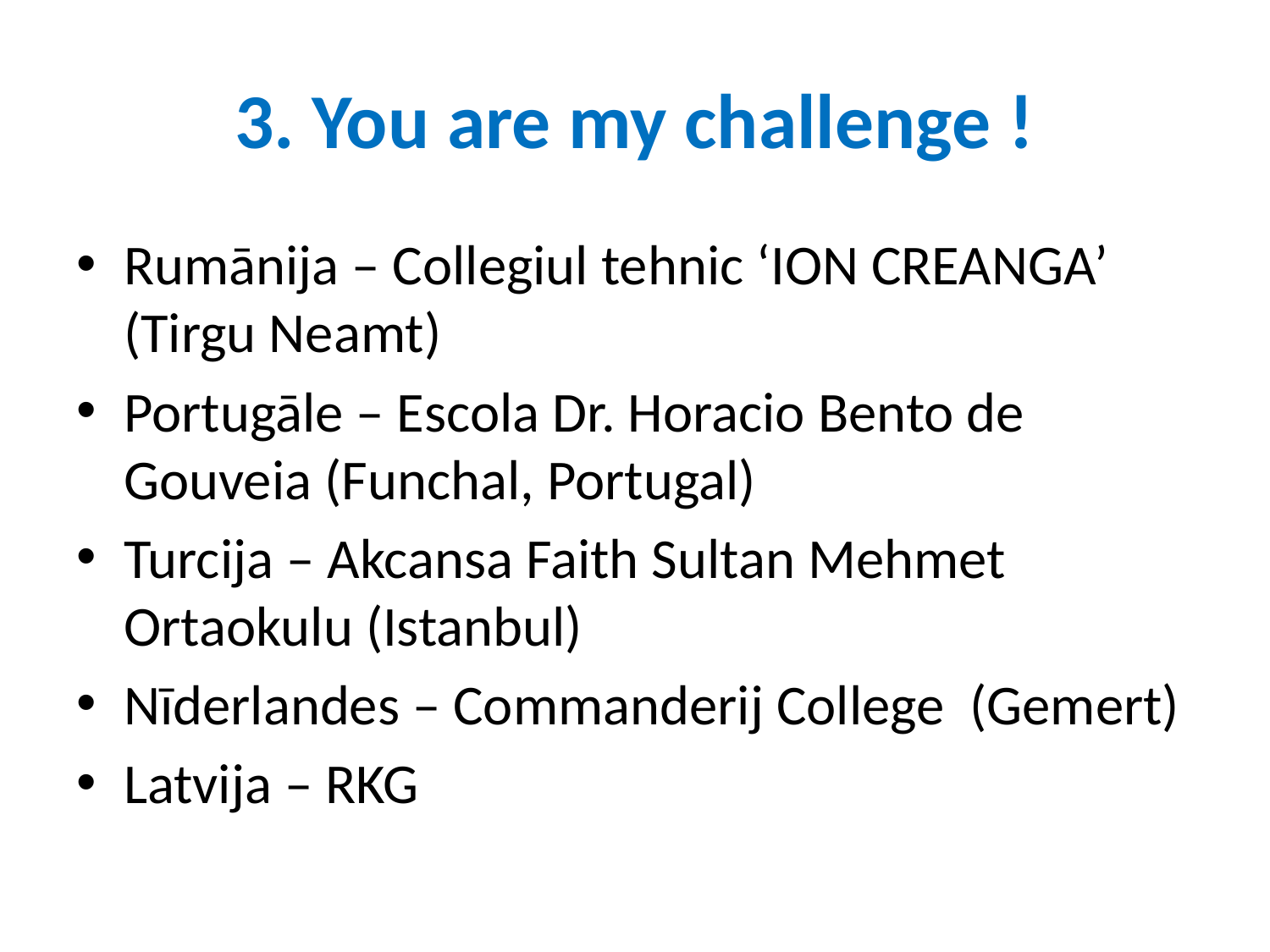

# 3. You are my challenge !
Rumānija – Collegiul tehnic ‘ION CREANGA’ (Tirgu Neamt)
Portugāle – Escola Dr. Horacio Bento de Gouveia (Funchal, Portugal)
Turcija – Akcansa Faith Sultan Mehmet Ortaokulu (Istanbul)
Nīderlandes – Commanderij College  (Gemert)
Latvija – RKG